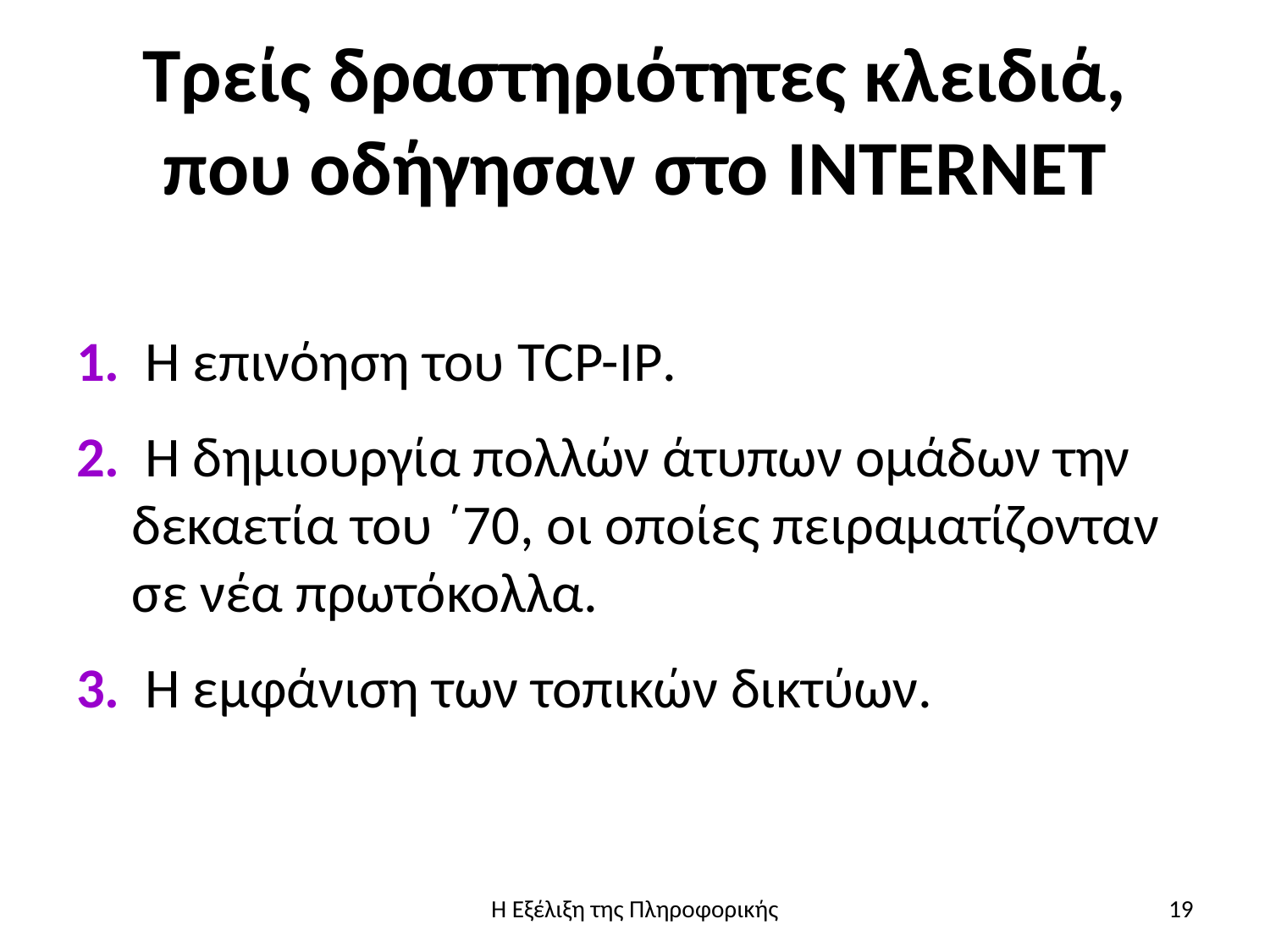

# Τρείς δραστηριότητες κλειδιά, που οδήγησαν στο INTERNET

1.  Η επινόηση του TCP-IP.
2.  Η δημιουργία πολλών άτυπων ομάδων την
δεκαετία του ΄70, οι οποίες πειραματίζονταν σε νέα πρωτόκολλα.
3.  Η εμφάνιση των τοπικών δικτύων.

Η Εξέλιξη της Πληροφορικής
19